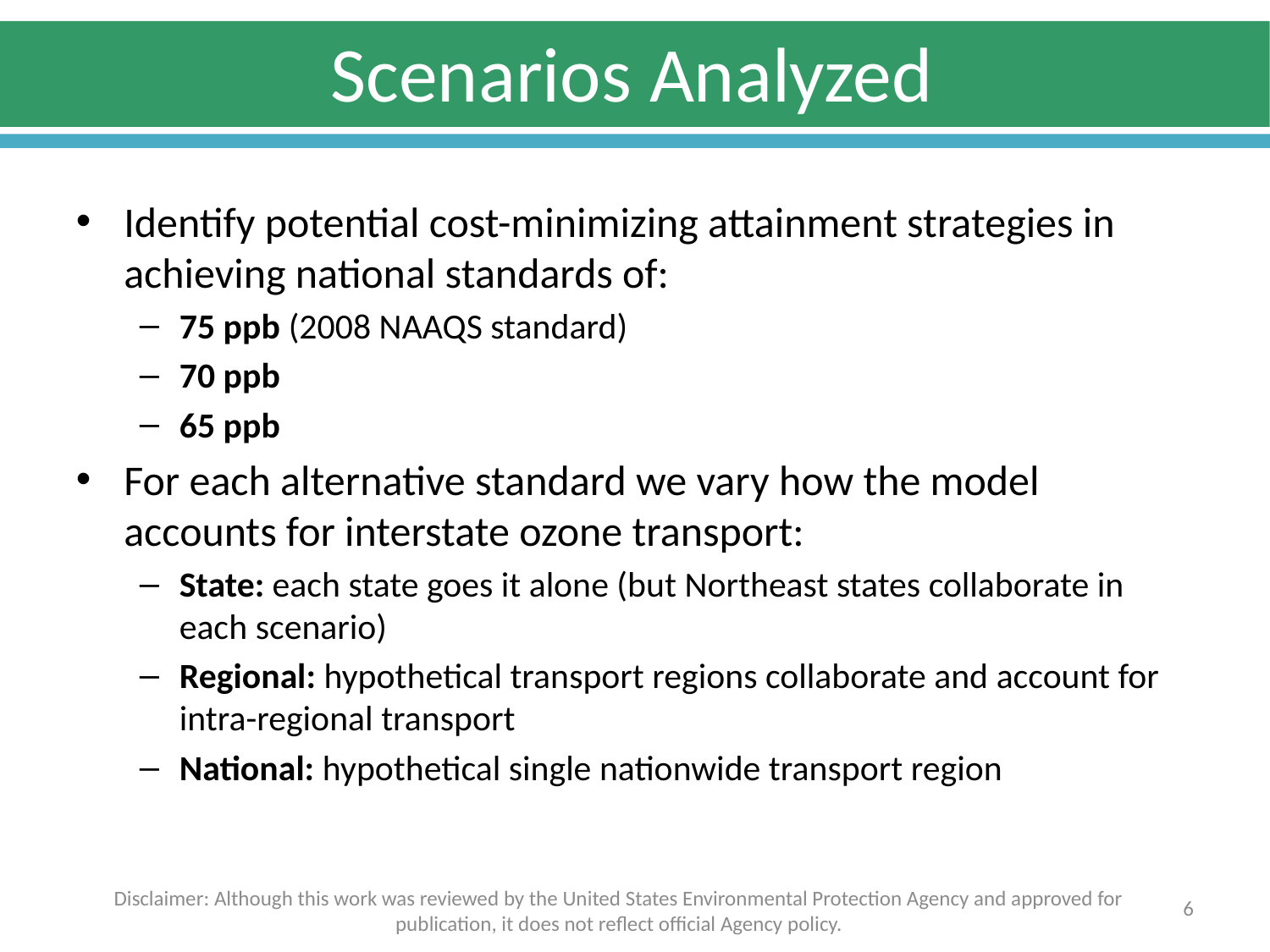

Scenarios Analyzed

Identify potential cost-minimizing attainment strategies in achieving national standards of:
75 ppb (2008 NAAQS standard)
70 ppb
65 ppb
For each alternative standard we vary how the model accounts for interstate ozone transport:
State: each state goes it alone (but Northeast states collaborate in each scenario)
Regional: hypothetical transport regions collaborate and account for intra-regional transport
National: hypothetical single nationwide transport region
6
Disclaimer: Although this work was reviewed by the United States Environmental Protection Agency and approved for publication, it does not reflect official Agency policy.